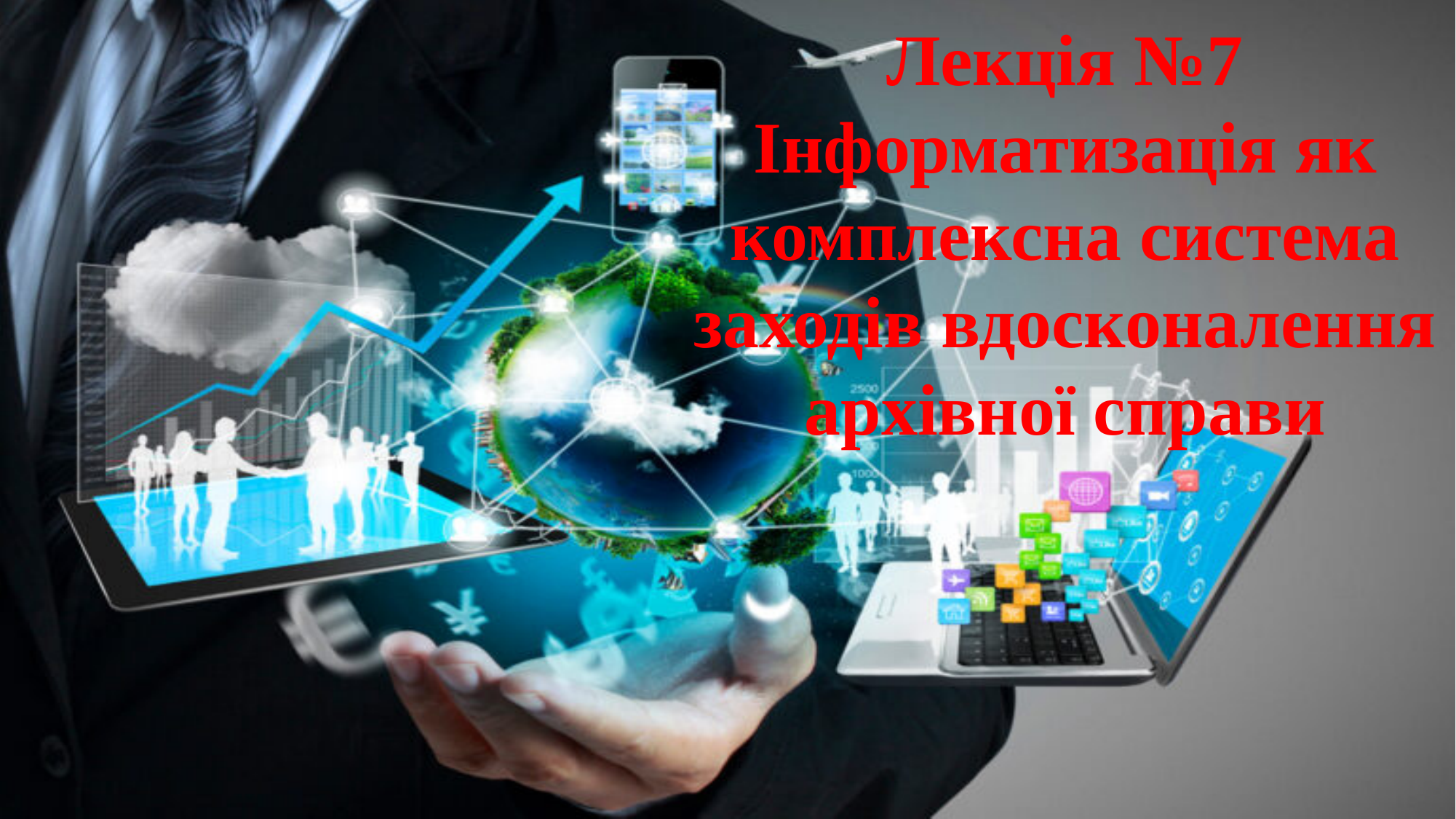

Лекція №7 Інформатизація як комплексна система заходів вдосконалення архівної справи